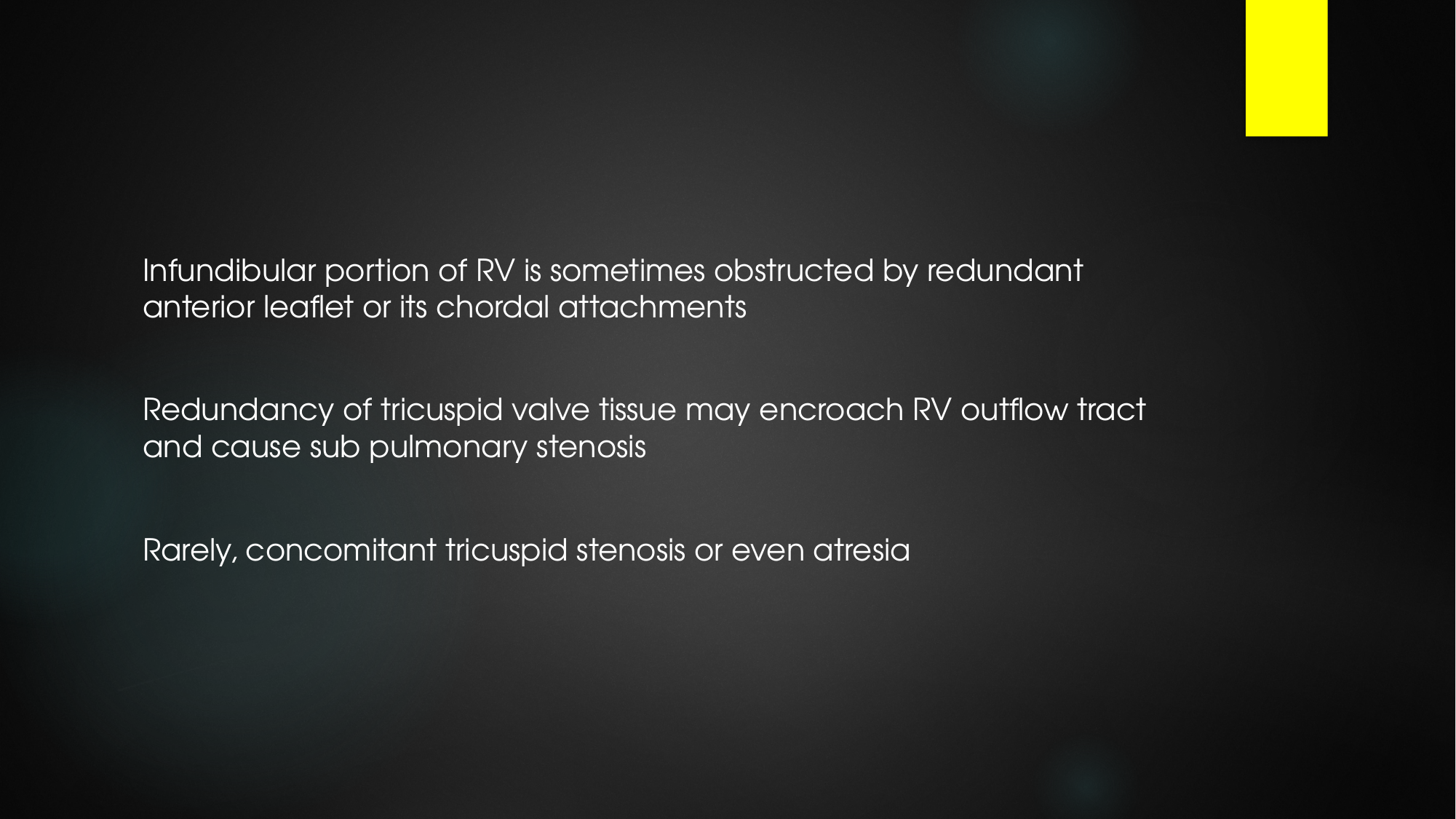

#
Infundibular portion of RV is sometimes obstructed by redundant anterior leaflet or its chordal attachments

Redundancy of tricuspid valve tissue may encroach RV outflow tract and cause sub pulmonary stenosis

Rarely, concomitant tricuspid stenosis or even atresia